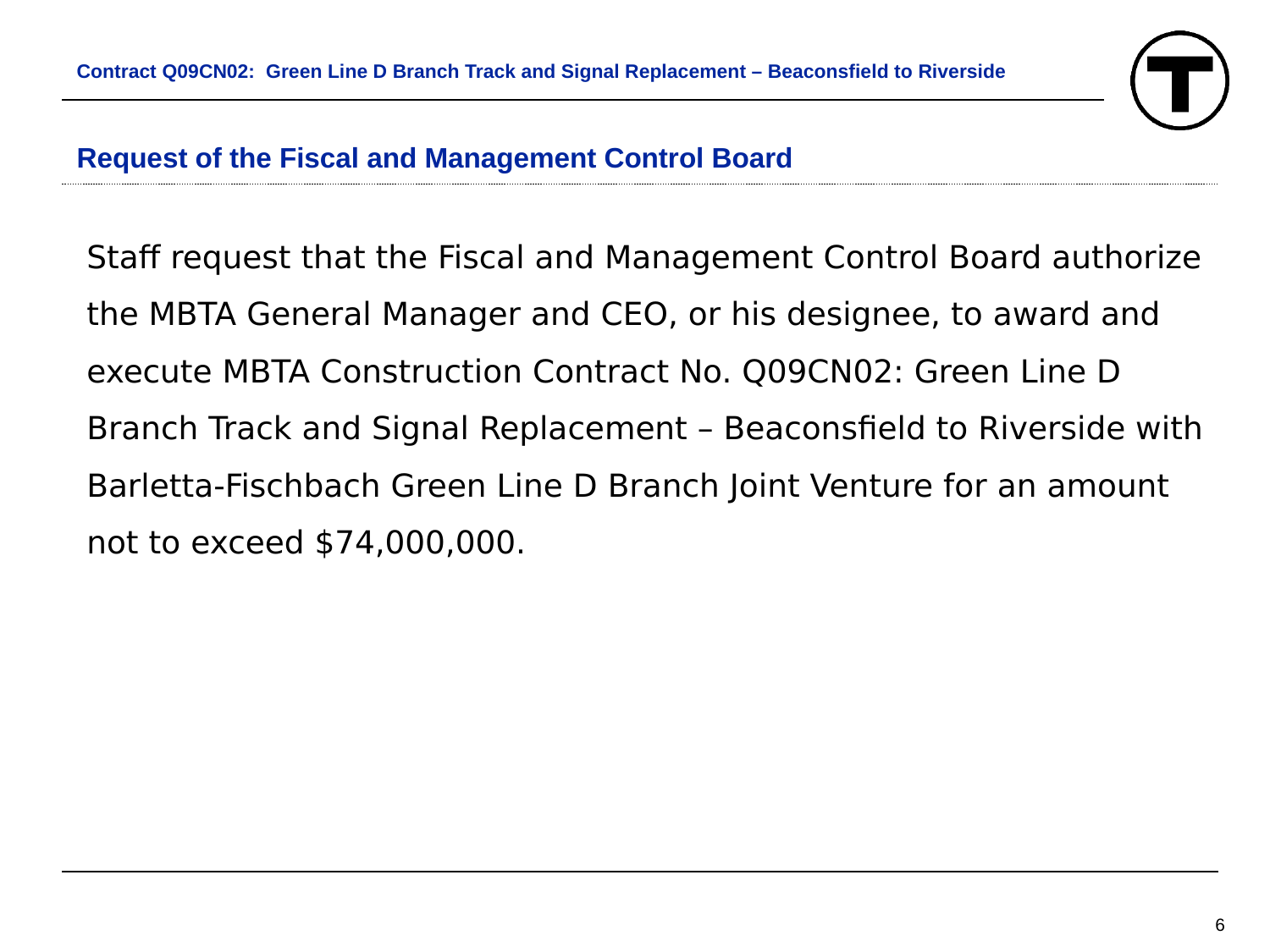

Contract Q09CN02:  Green Line D Branch Track and Signal Replacement – Beaconsfield to Riverside
# Request of the Fiscal and Management Control Board
Staff request that the Fiscal and Management Control Board authorize the MBTA General Manager and CEO, or his designee, to award and execute MBTA Construction Contract No. Q09CN02: Green Line D Branch Track and Signal Replacement – Beaconsfield to Riverside with Barletta-Fischbach Green Line D Branch Joint Venture for an amount not to exceed $74,000,000.